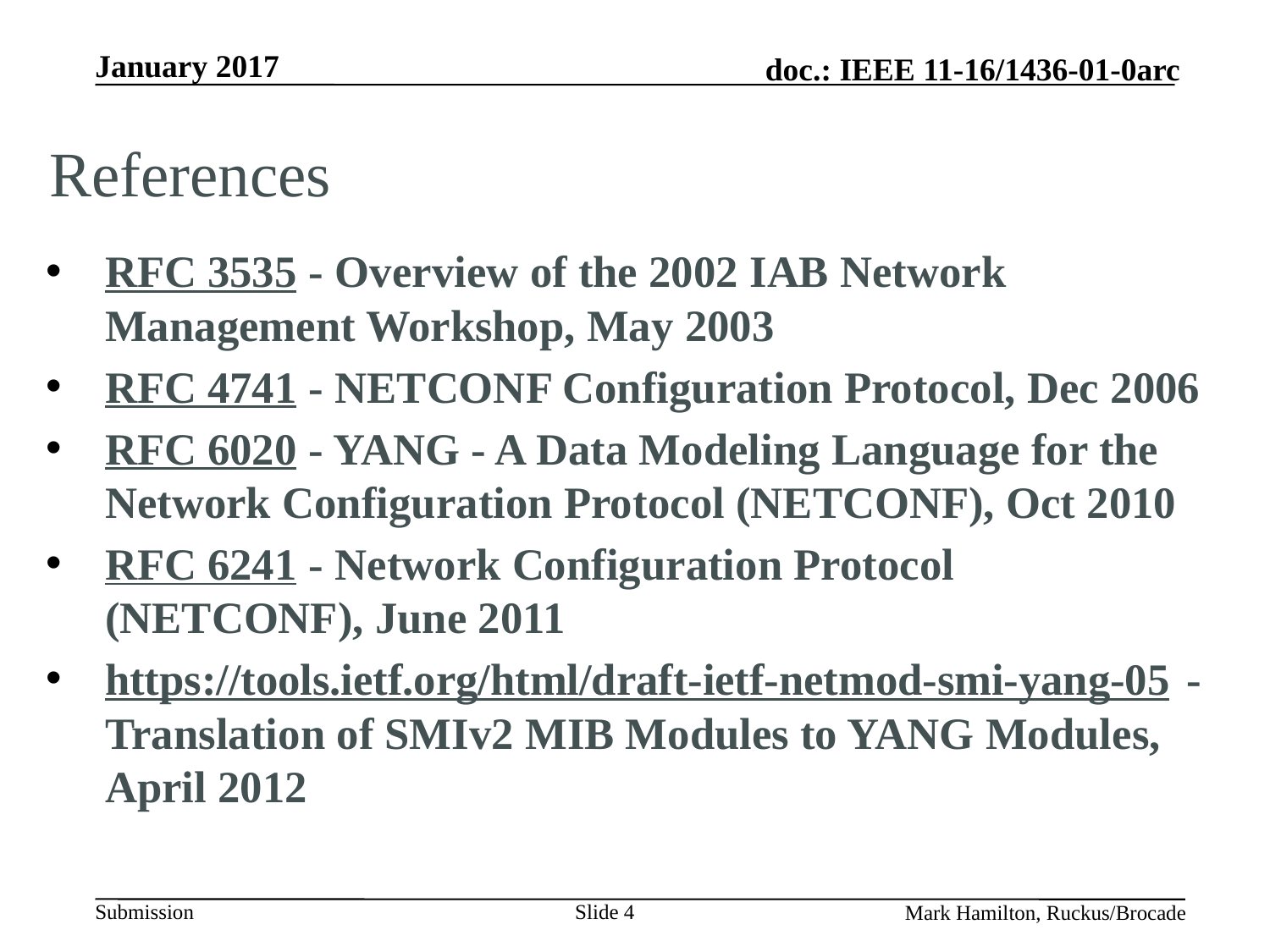

# References
RFC 3535 - Overview of the 2002 IAB Network Management Workshop, May 2003
RFC 4741 - NETCONF Configuration Protocol, Dec 2006
RFC 6020 - YANG - A Data Modeling Language for the Network Configuration Protocol (NETCONF), Oct 2010
RFC 6241 - Network Configuration Protocol (NETCONF), June 2011
https://tools.ietf.org/html/draft-ietf-netmod-smi-yang-05 - Translation of SMIv2 MIB Modules to YANG Modules, April 2012

Slide 4
Mark Hamilton, Ruckus/Brocade